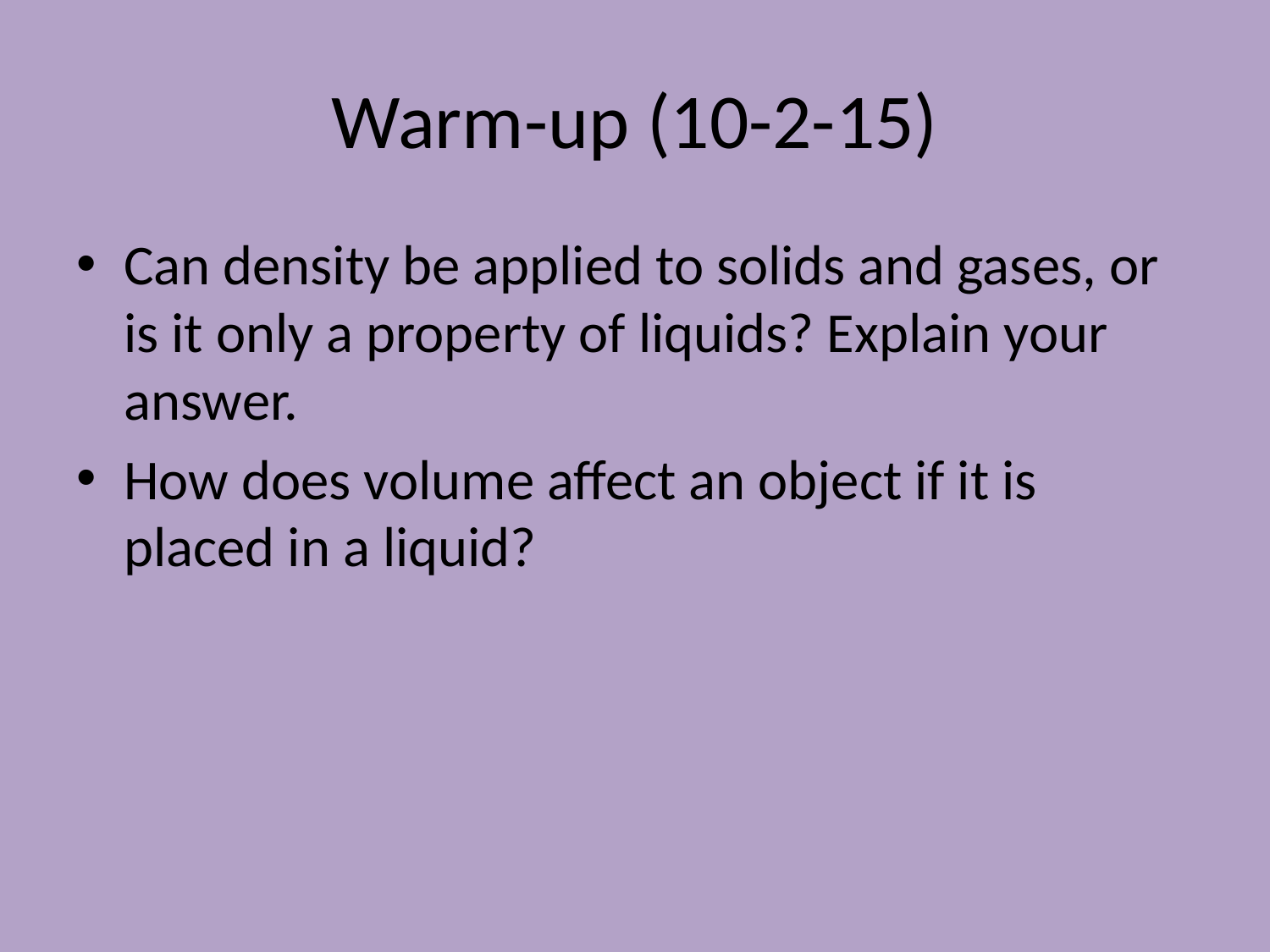

# Warm-up (10-2-15)
Can density be applied to solids and gases, or is it only a property of liquids? Explain your answer.
How does volume affect an object if it is placed in a liquid?